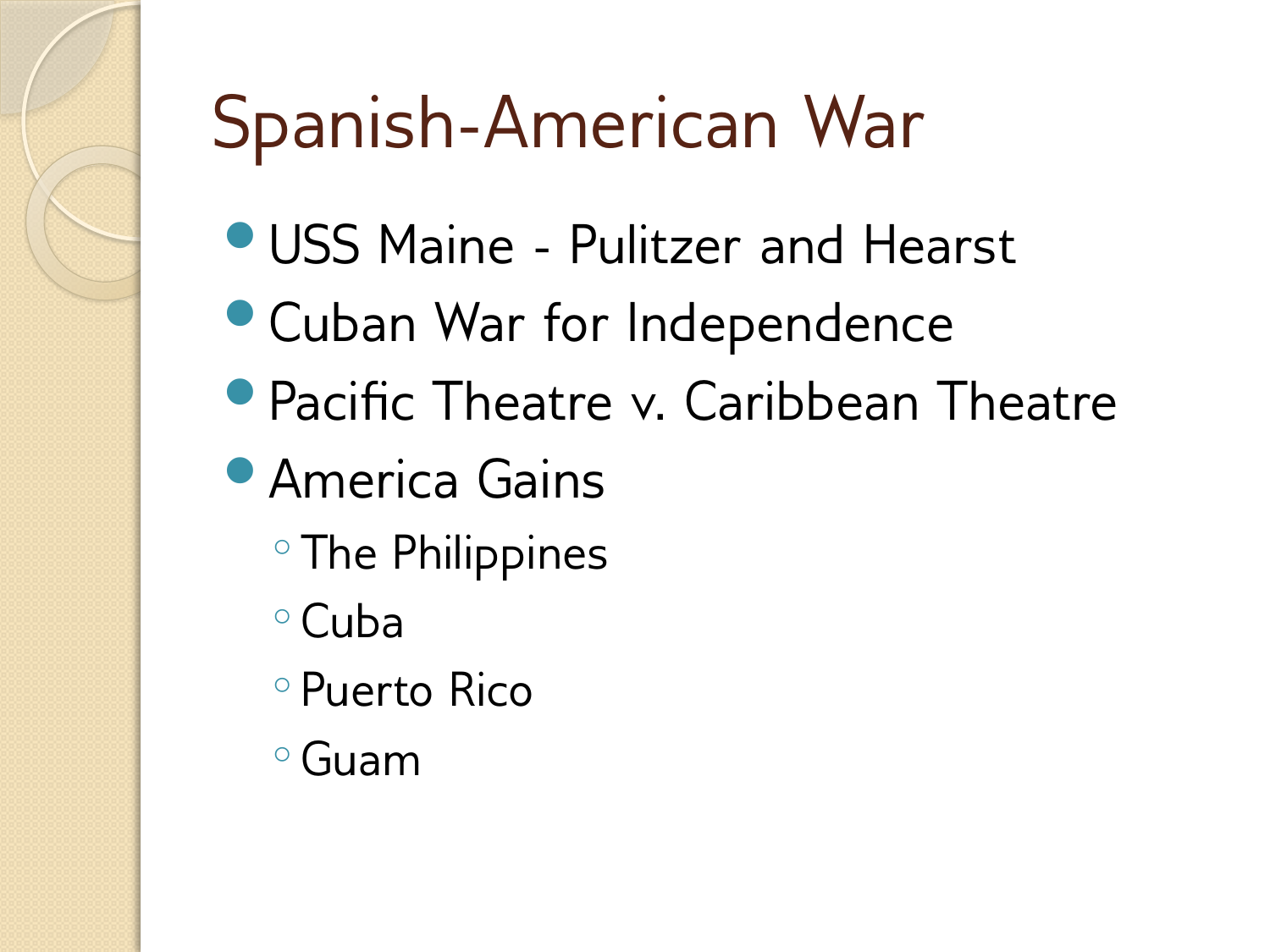

# Spanish-American War
USS Maine - Pulitzer and Hearst
Cuban War for Independence
Pacific Theatre v. Caribbean Theatre
America Gains
The Philippines
Cuba
Puerto Rico
Guam